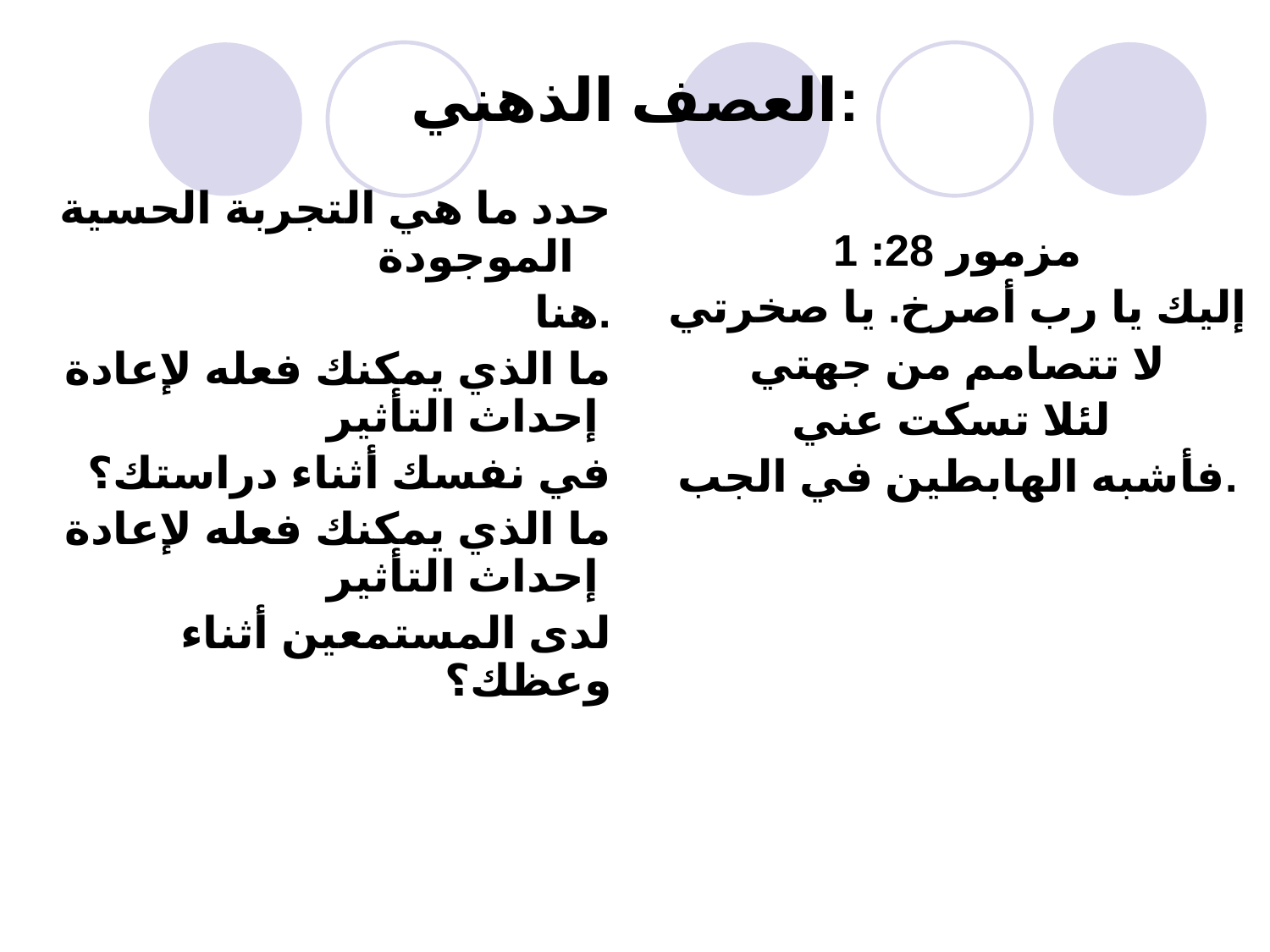

# العصف الذهني:
حدد ما هي التجربة الحسية الموجودة
    هنا.
ما الذي يمكنك فعله لإعادة إحداث التأثير
    في نفسك أثناء دراستك؟
ما الذي يمكنك فعله لإعادة إحداث التأثير
    لدى المستمعين أثناء وعظك؟
مزمور 28: 1
إليك يا رب أصرخ. يا صخرتي
لا تتصامم من جهتي
لئلا تسكت عني
فأشبه الهابطين في الجب.